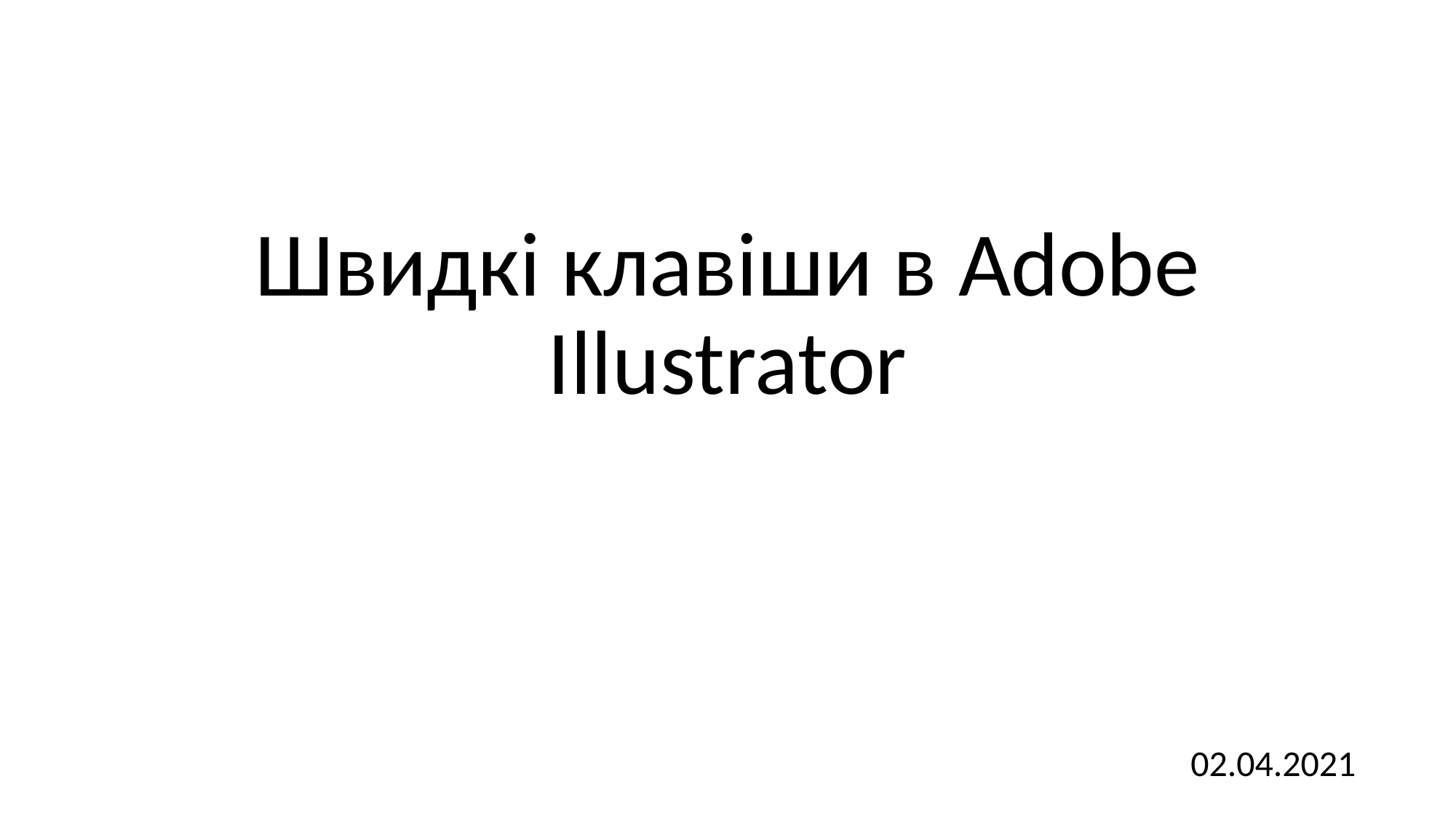

# Швидкі клавіши в Adobe Illustrator
02.04.2021